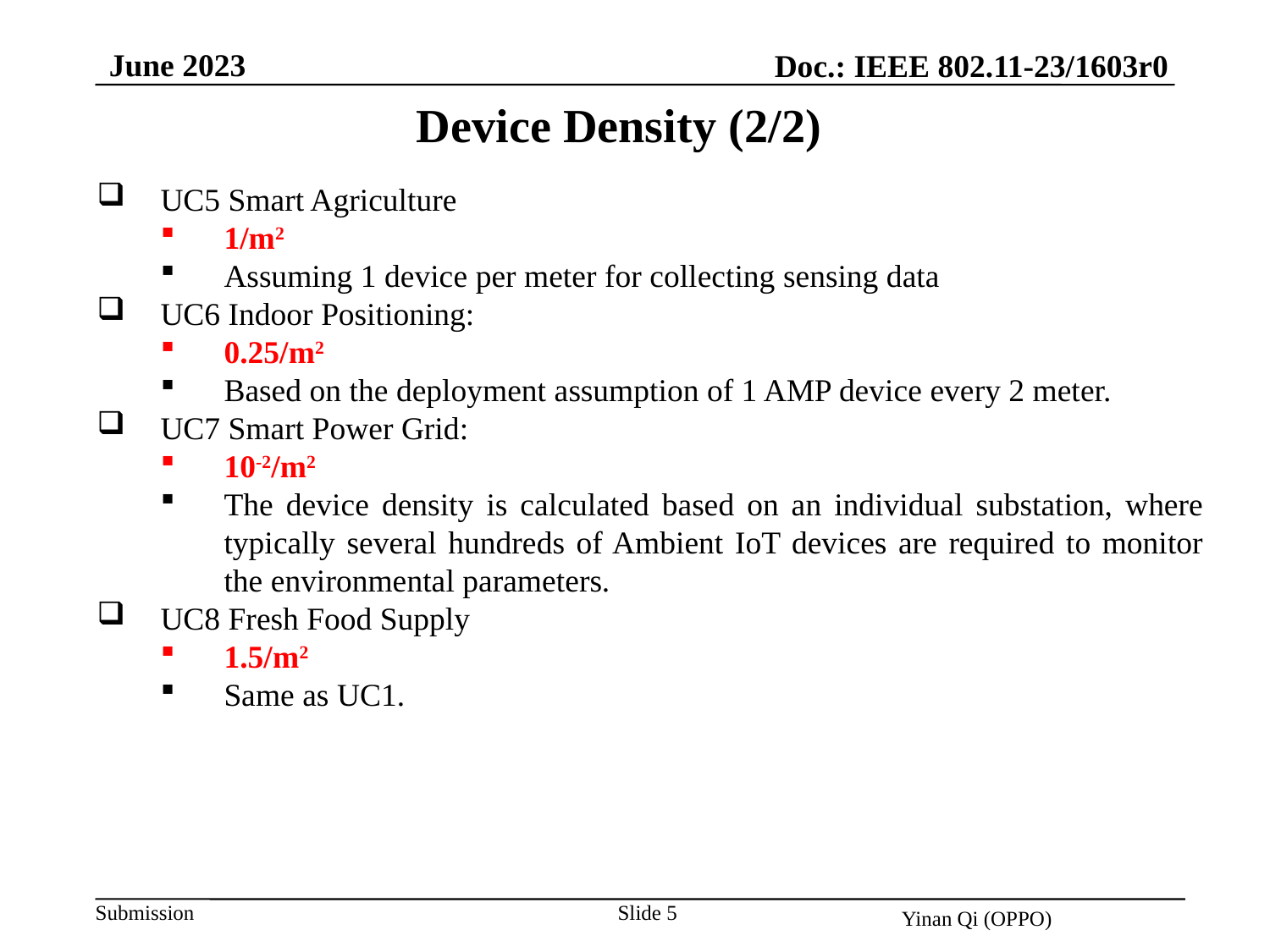

June 2023
Doc.: IEEE 802.11-23/1603r0
Device Density (2/2)
UC5 Smart Agriculture
1/m2
Assuming 1 device per meter for collecting sensing data
UC6 Indoor Positioning:
0.25/m2
Based on the deployment assumption of 1 AMP device every 2 meter.
UC7 Smart Power Grid:
10-2/m2
The device density is calculated based on an individual substation, where typically several hundreds of Ambient IoT devices are required to monitor the environmental parameters.
UC8 Fresh Food Supply
1.5/m2
Same as UC1.

Slide 5
Yinan Qi (OPPO)